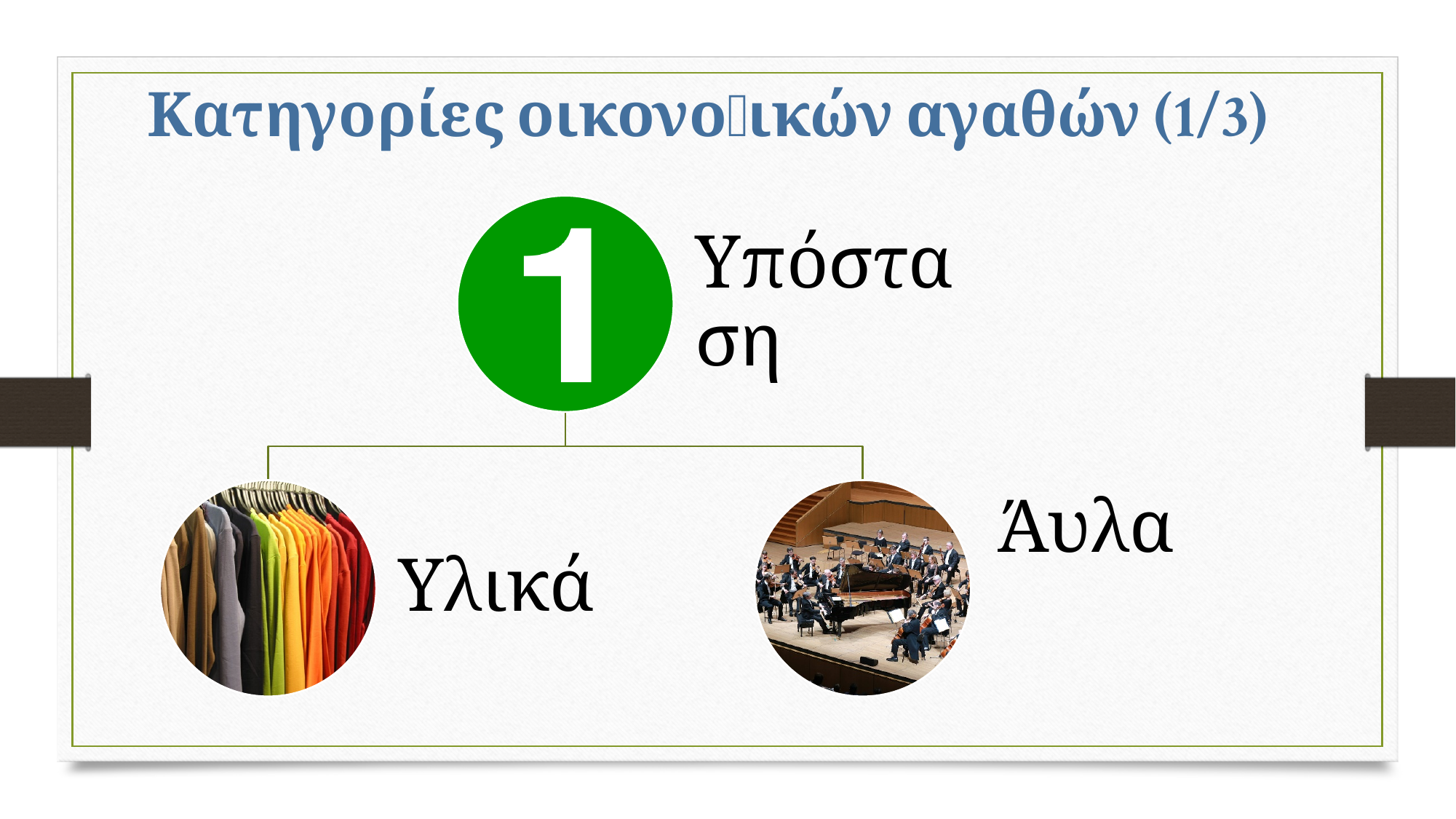

# Κατηγορίες οικονομικών αγαθών (1/3)
Υπόσταση
Υλικά
Άυλα